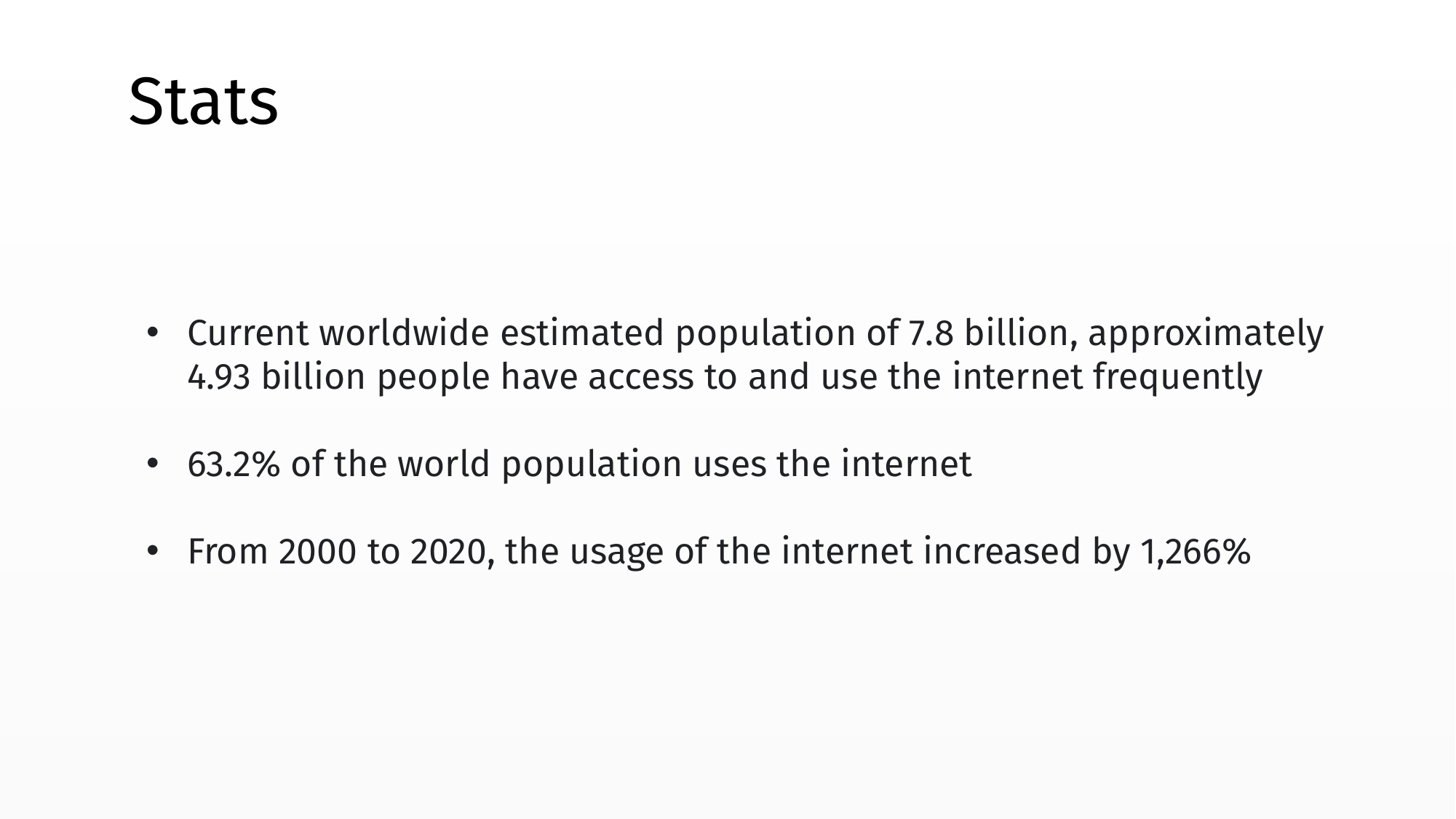

# Stats
Current worldwide estimated population of 7.8 billion, approximately 4.93 billion people have access to and use the internet frequently

63.2% of the world population uses the internet

From 2000 to 2020, the usage of the internet increased by 1,266%